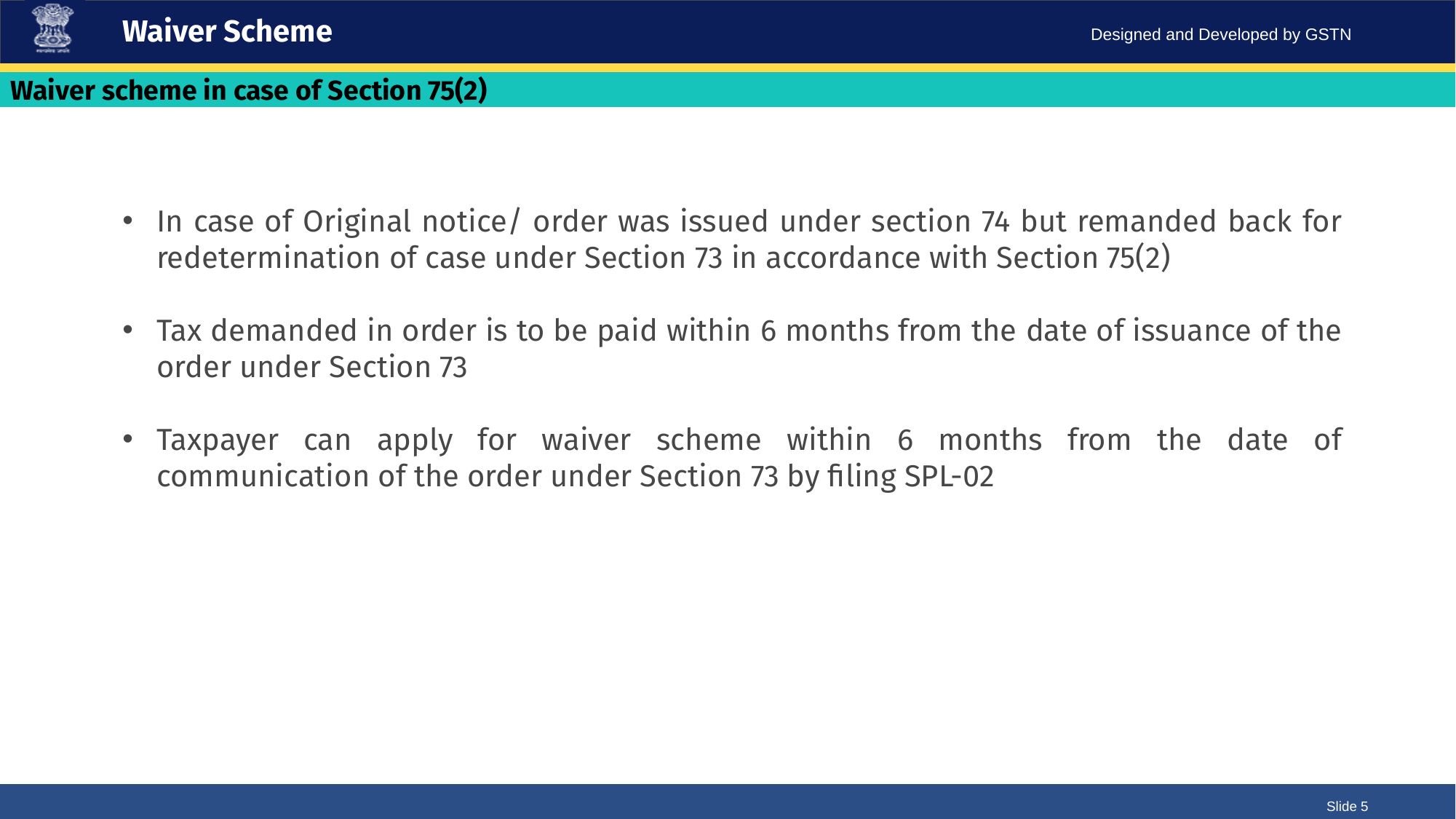

Waiver Scheme
Waiver scheme in case of Section 75(2)
In case of Original notice/ order was issued under section 74 but remanded back for redetermination of case under Section 73 in accordance with Section 75(2)

Tax demanded in order is to be paid within 6 months from the date of issuance of the order under Section 73

Taxpayer can apply for waiver scheme within 6 months from the date of communication of the order under Section 73 by filing SPL-02